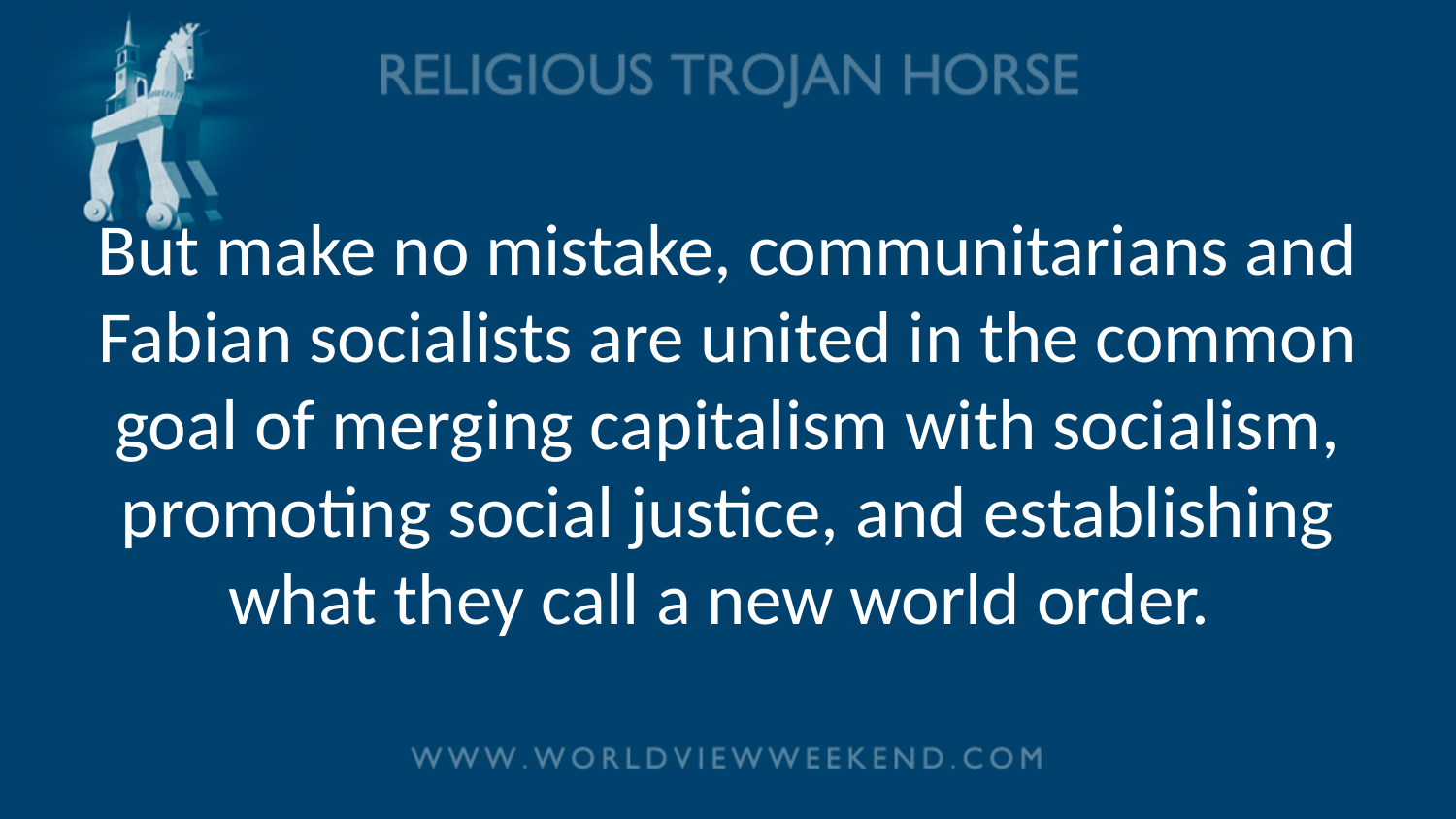

# But make no mistake, communitarians and Fabian socialists are united in the common goal of merging capitalism with socialism, promoting social justice, and establishing what they call a new world order.